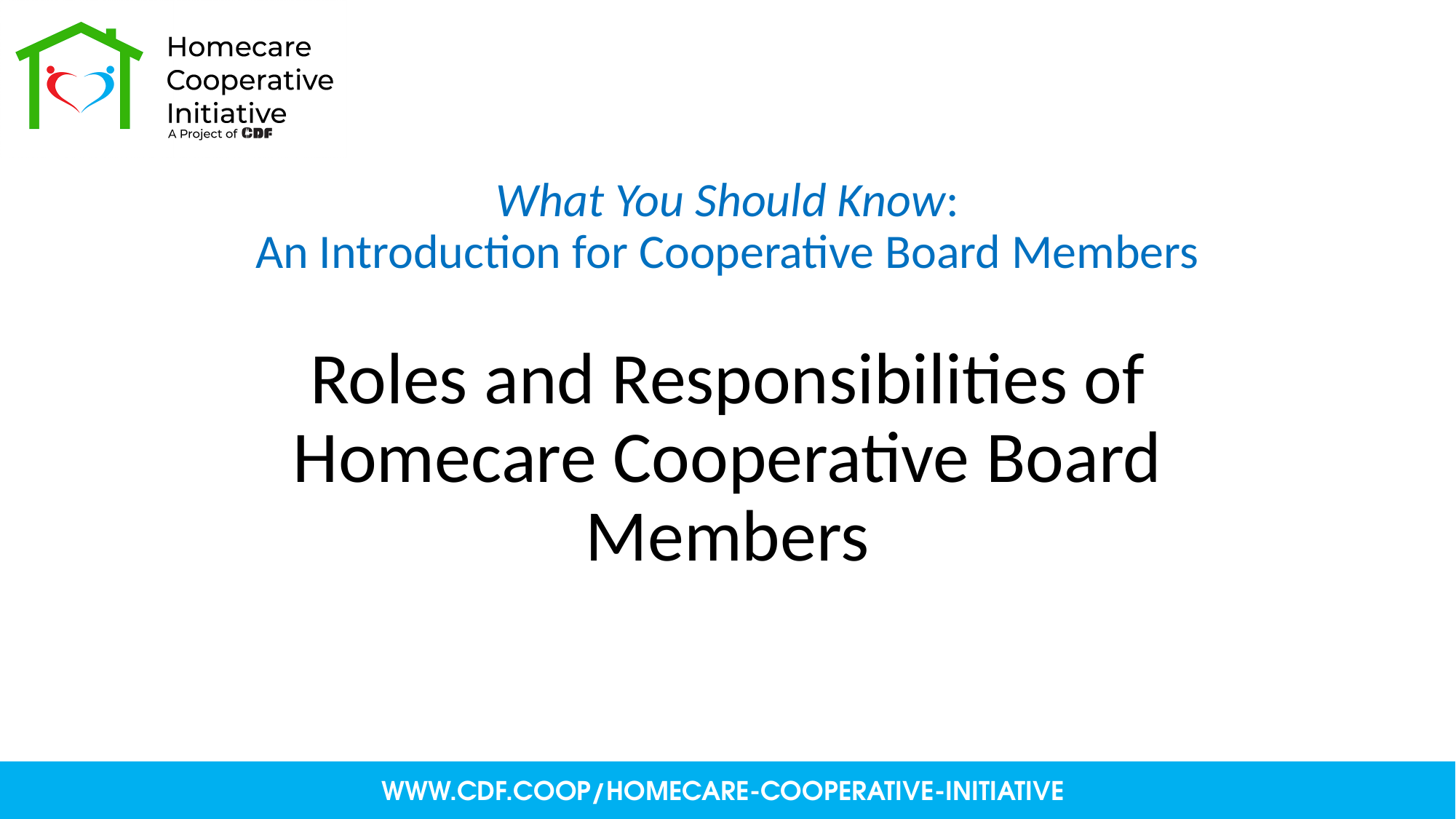

# What You Should Know: An Introduction for Cooperative Board Members
Roles and Responsibilities of Homecare Cooperative Board Members